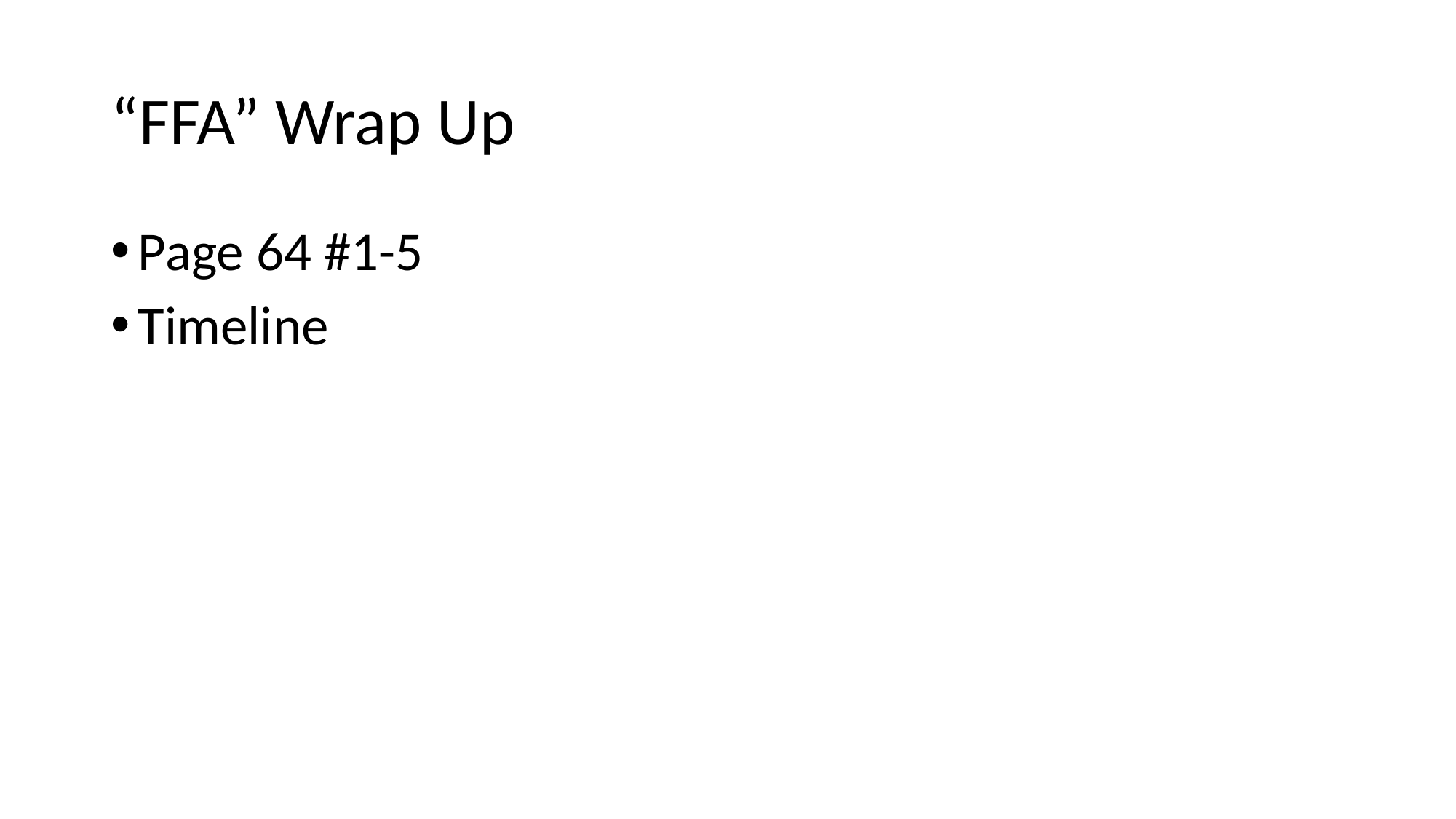

# “FFA” Wrap Up
Page 64 #1-5
Timeline